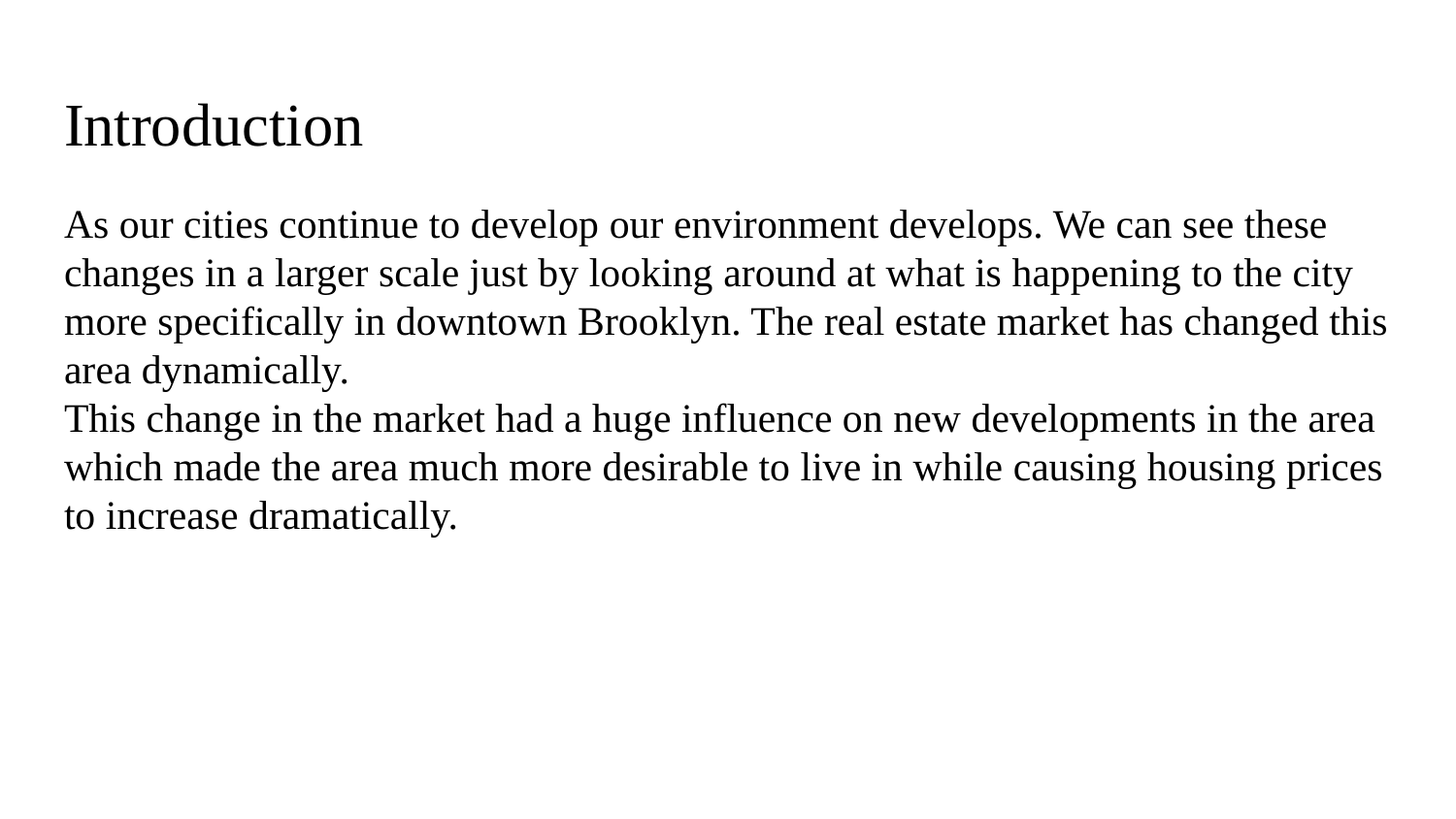

# Introduction
As our cities continue to develop our environment develops. We can see these changes in a larger scale just by looking around at what is happening to the city more specifically in downtown Brooklyn. The real estate market has changed this area dynamically.
This change in the market had a huge influence on new developments in the area which made the area much more desirable to live in while causing housing prices to increase dramatically.